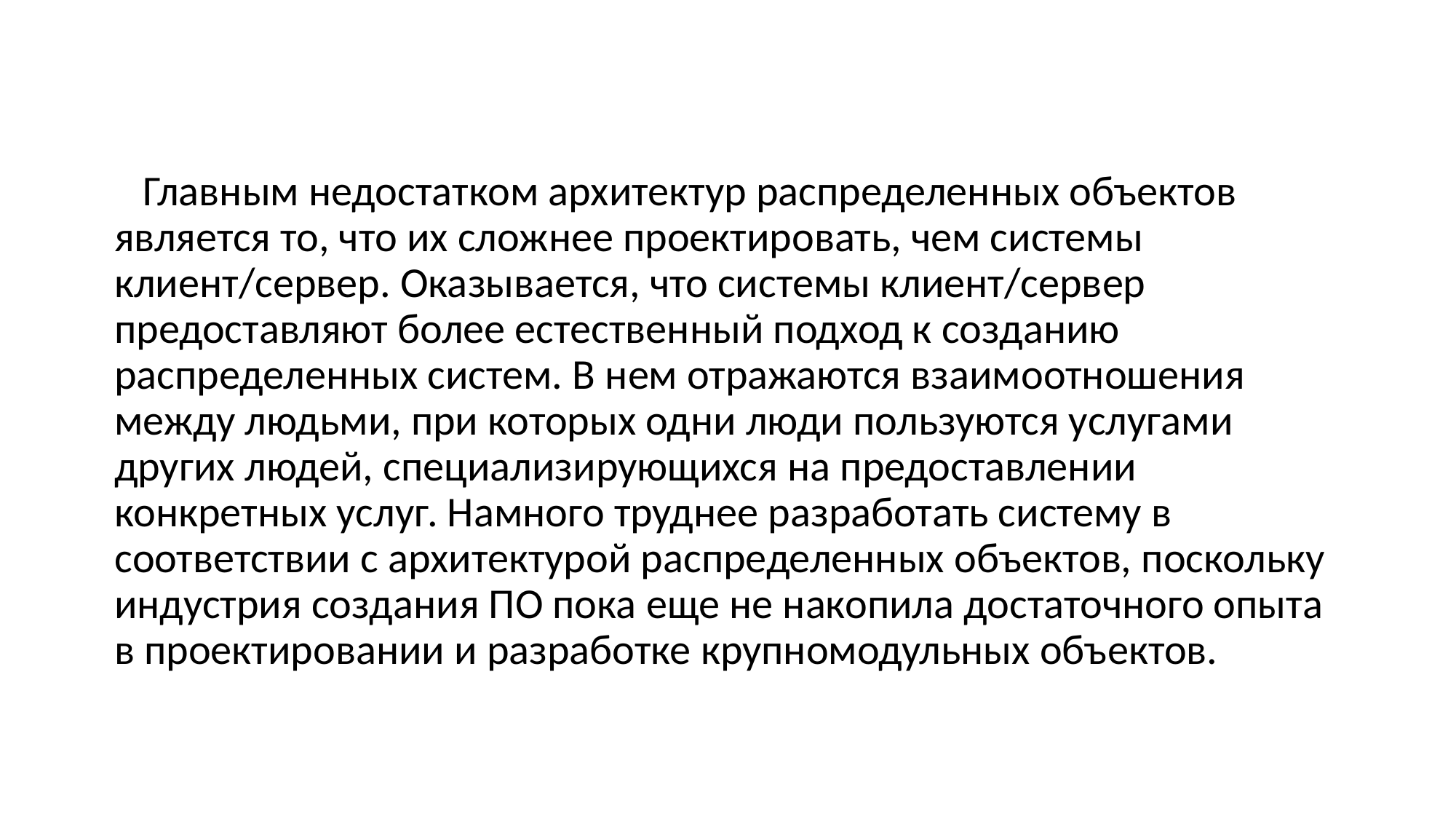

Главным недостатком архитектур распределенных объектов является то, что их сложнее проектировать, чем системы клиент/сервер. Оказывается, что системы клиент/сервер предоставляют более естественный подход к созданию распределенных систем. В нем отражаются взаимоотношения между людьми, при которых одни люди пользуются услугами других людей, специализирующихся на предоставлении конкретных услуг. Намного труднее разработать систему в соответствии с архитектурой распределенных объектов, поскольку индустрия создания ПО пока еще не накопила достаточного опыта в проектировании и разработке крупномодульных объектов.